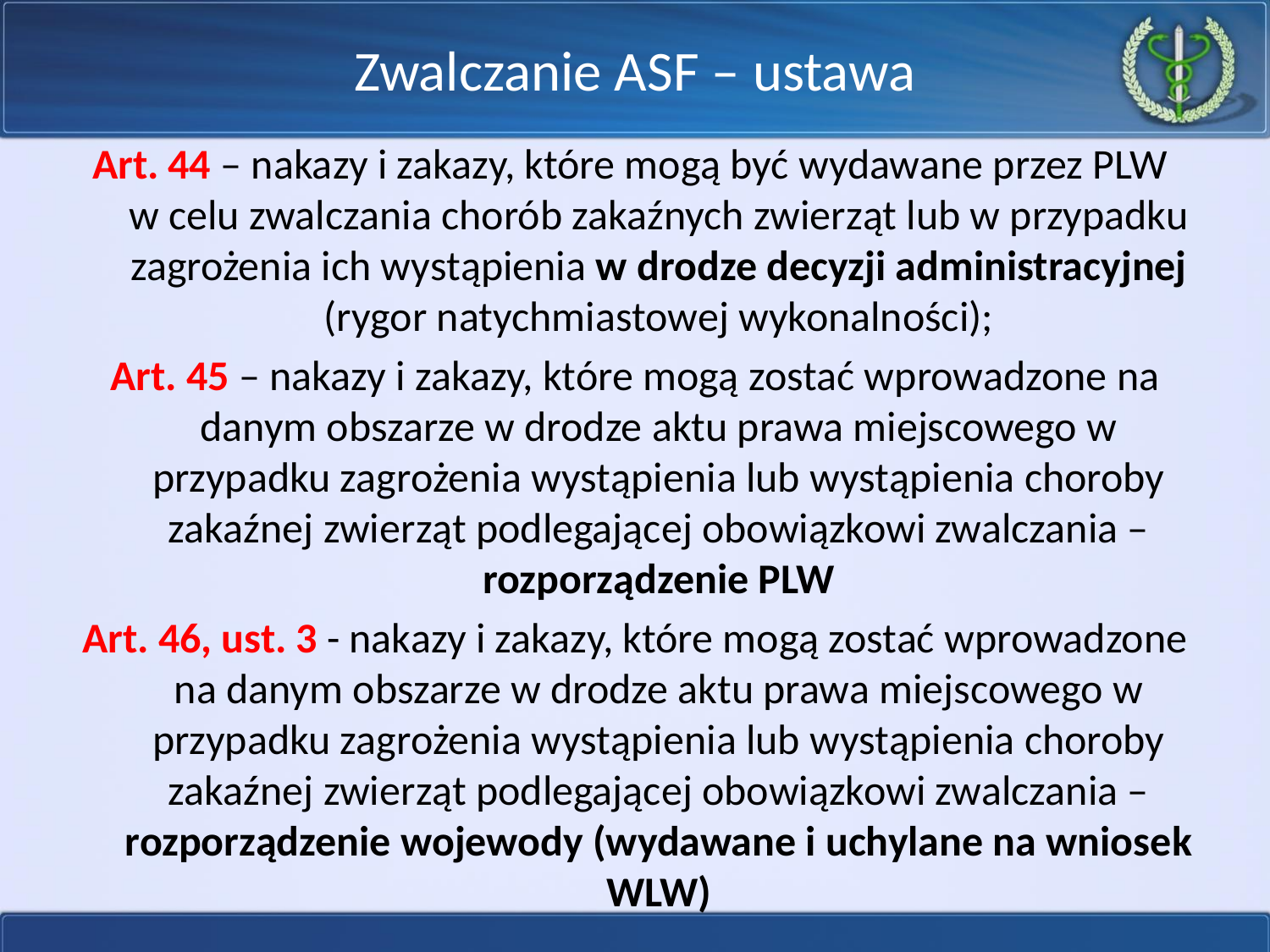

# Zwalczanie ASF – ustawa
Art. 44 – nakazy i zakazy, które mogą być wydawane przez PLW
w celu zwalczania chorób zakaźnych zwierząt lub w przypadku zagrożenia ich wystąpienia w drodze decyzji administracyjnej (rygor natychmiastowej wykonalności);
Art. 45 – nakazy i zakazy, które mogą zostać wprowadzone na danym obszarze w drodze aktu prawa miejscowego w przypadku zagrożenia wystąpienia lub wystąpienia choroby zakaźnej zwierząt podlegającej obowiązkowi zwalczania – rozporządzenie PLW
Art. 46, ust. 3 - nakazy i zakazy, które mogą zostać wprowadzone na danym obszarze w drodze aktu prawa miejscowego w przypadku zagrożenia wystąpienia lub wystąpienia choroby zakaźnej zwierząt podlegającej obowiązkowi zwalczania – rozporządzenie wojewody (wydawane i uchylane na wniosek WLW)